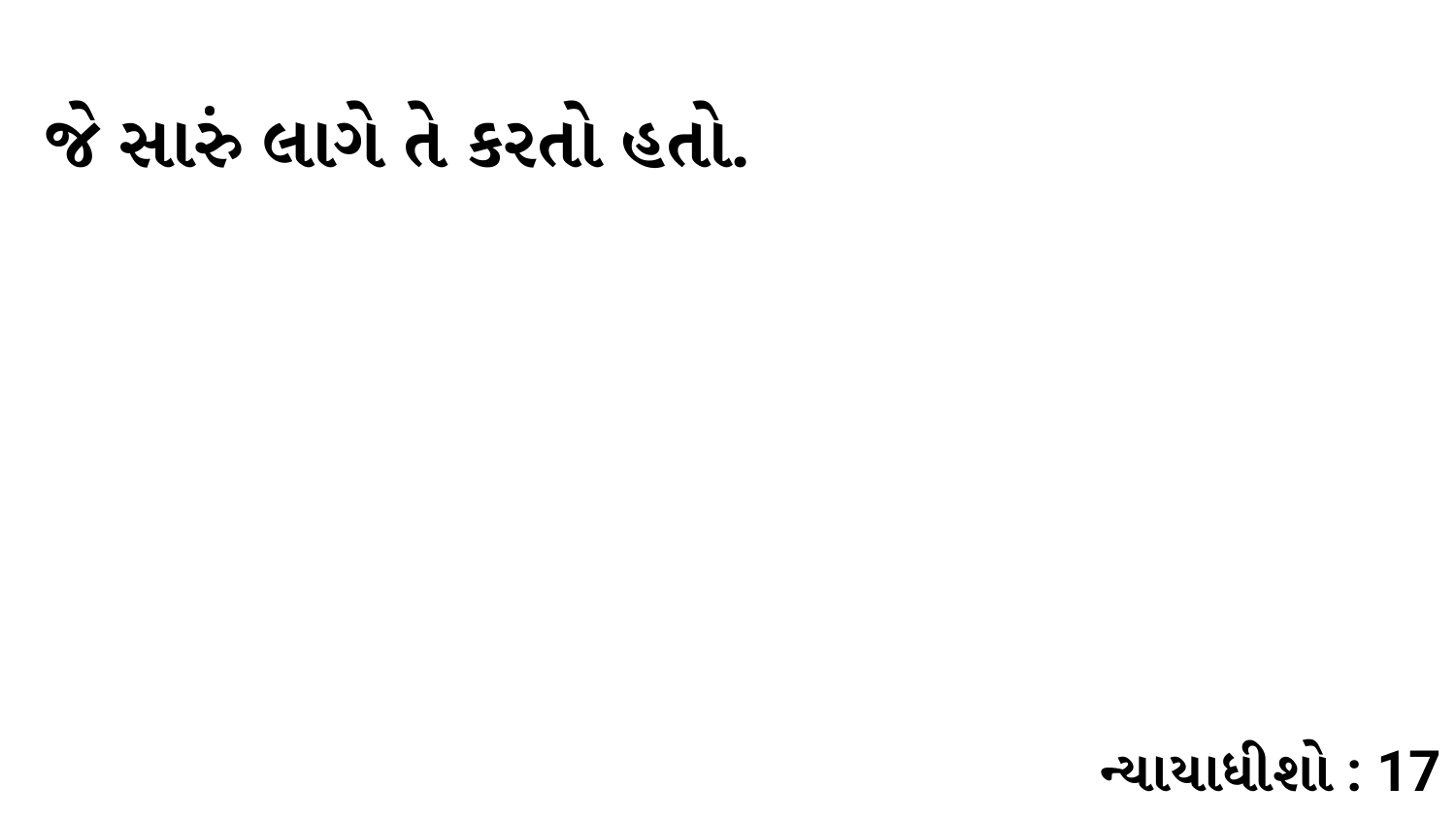

જે સારું લાગે તે કરતો હતો.
ન્યાયાધીશો : 17